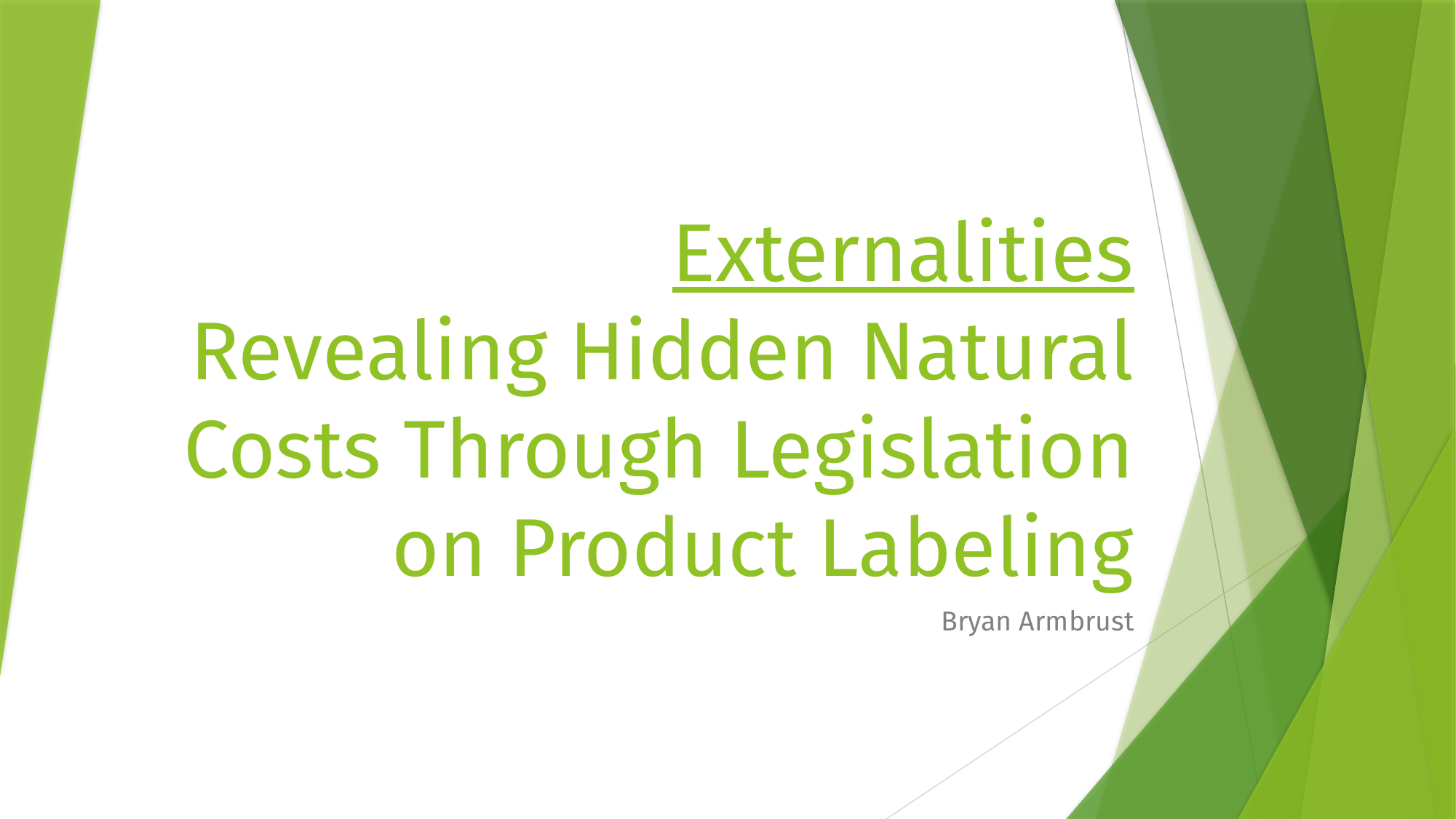

# Externalities Revealing Hidden Natural Costs Through Legislation on Product Labeling
Bryan Armbrust